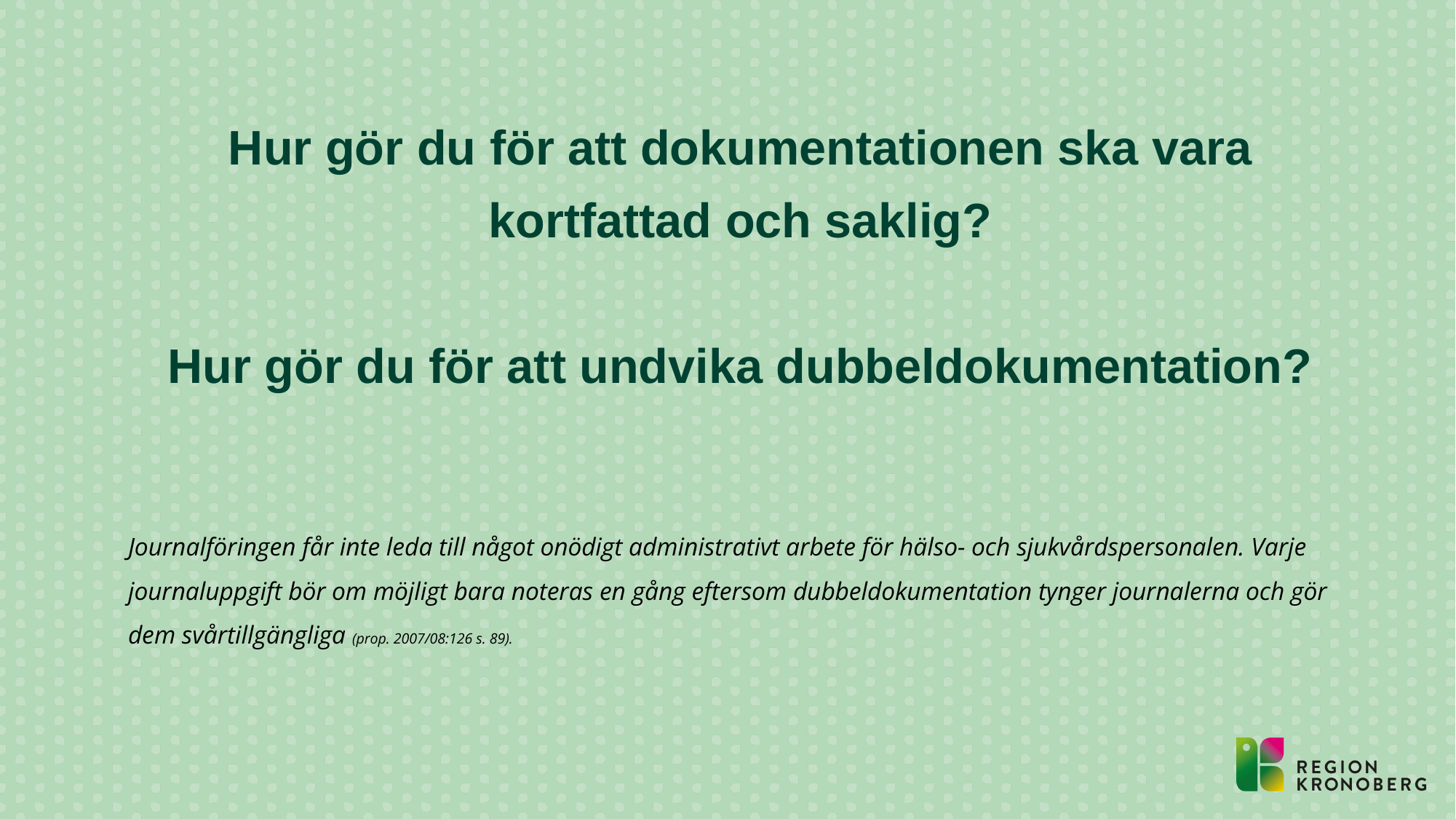

# Hur gör du för att dokumentationen ska vara kortfattad och saklig? Hur gör du för att undvika dubbeldokumentation?
Journalföringen får inte leda till något onödigt administrativt arbete för hälso- och sjukvårdspersonalen. Varje journaluppgift bör om möjligt bara noteras en gång eftersom dubbeldokumentation tynger journalerna och gör dem svårtillgängliga (prop. 2007/08:126 s. 89).